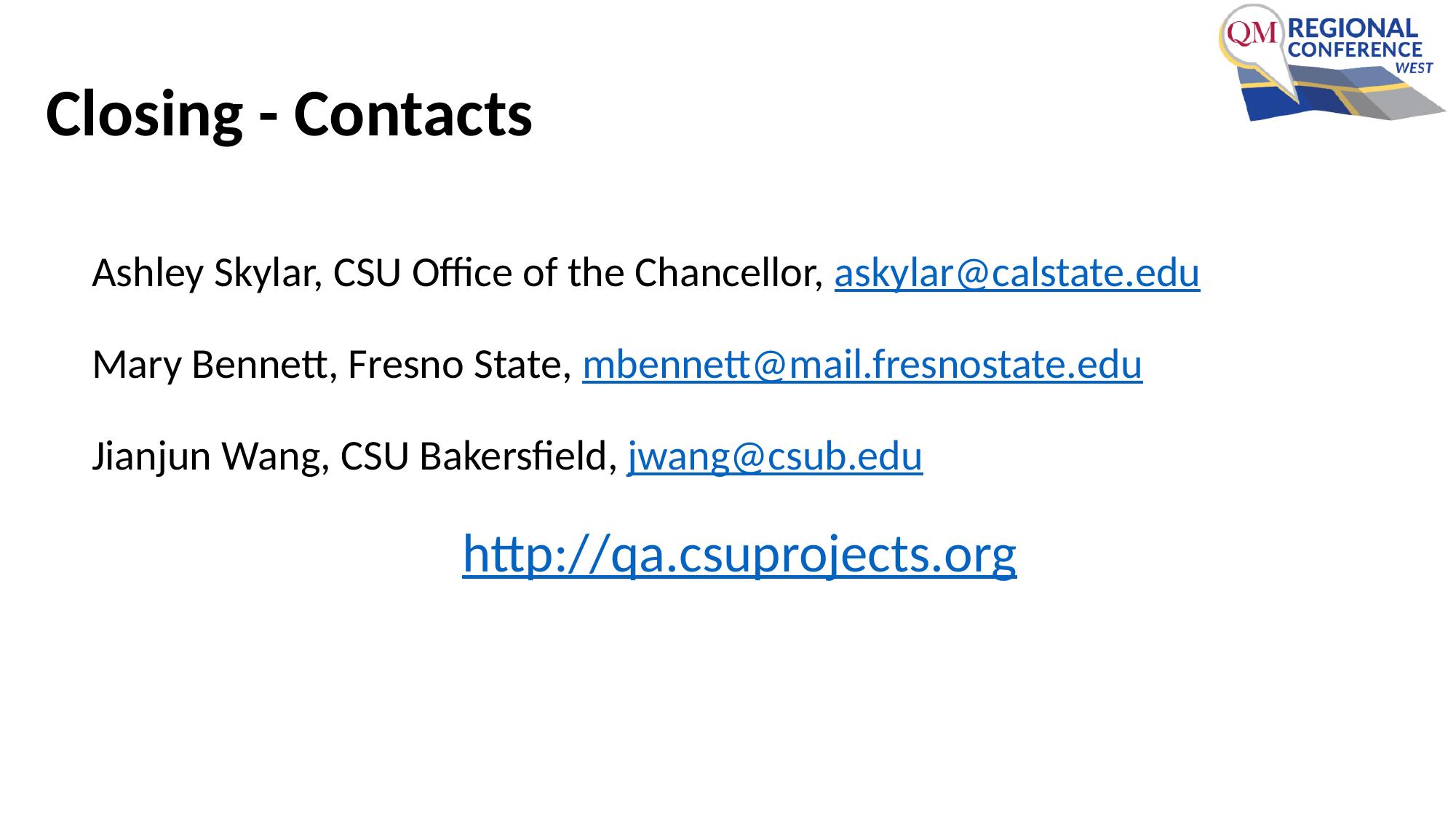

# Closing - Contacts

Ashley Skylar, CSU Office of the Chancellor, askylar@calstate.edu

Mary Bennett, Fresno State, mbennett@mail.fresnostate.edu

Jianjun Wang, CSU Bakersfield, jwang@csub.edu

http://qa.csuprojects.org